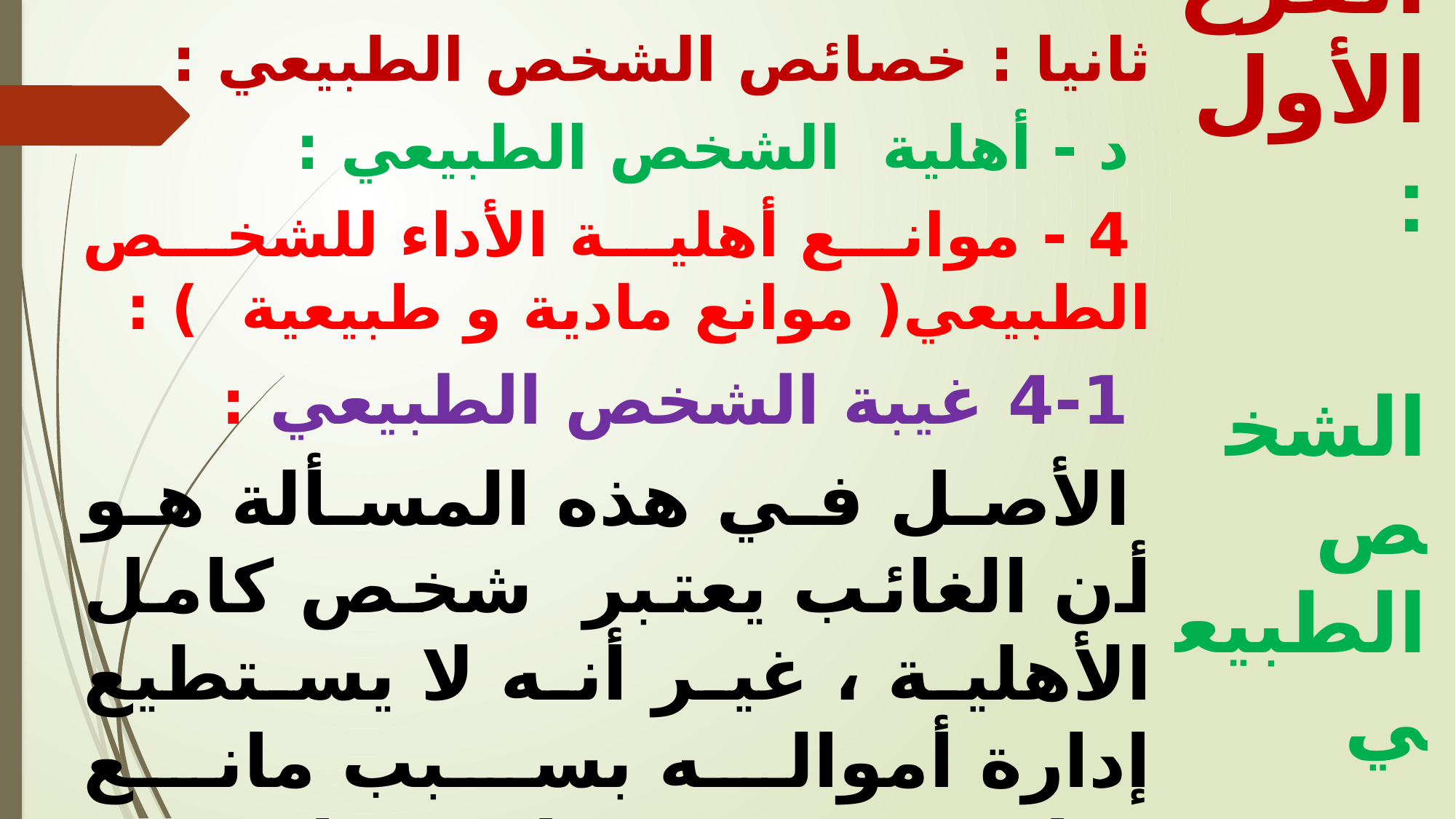

ثانيا : خصائص الشخص الطبيعي :
 د - أهلية  الشخص الطبيعي :
 ‌4 - 	موانع أهلية الأداء للشخص الطبيعي( موانع مادية و طبيعية  ) :
 4-1 غيبة الشخص الطبيعي :
 الأصل في هذه المسألة هو أن الغائب يعتبر  شخص كامل الأهلية ، غير أنه لا يستطيع إدارة أمواله بسبب مانع غيابه ، و هو مانع مادي ، و حتى لا تضيع مصالحه  و مصالح غيره ، تدخل المشرع  و أوجب على القاضي تعين مقدم من أقارب هذا الشخص الغائب أو من الغير  .
الفرع الأول :
 الشخص الطبيعي